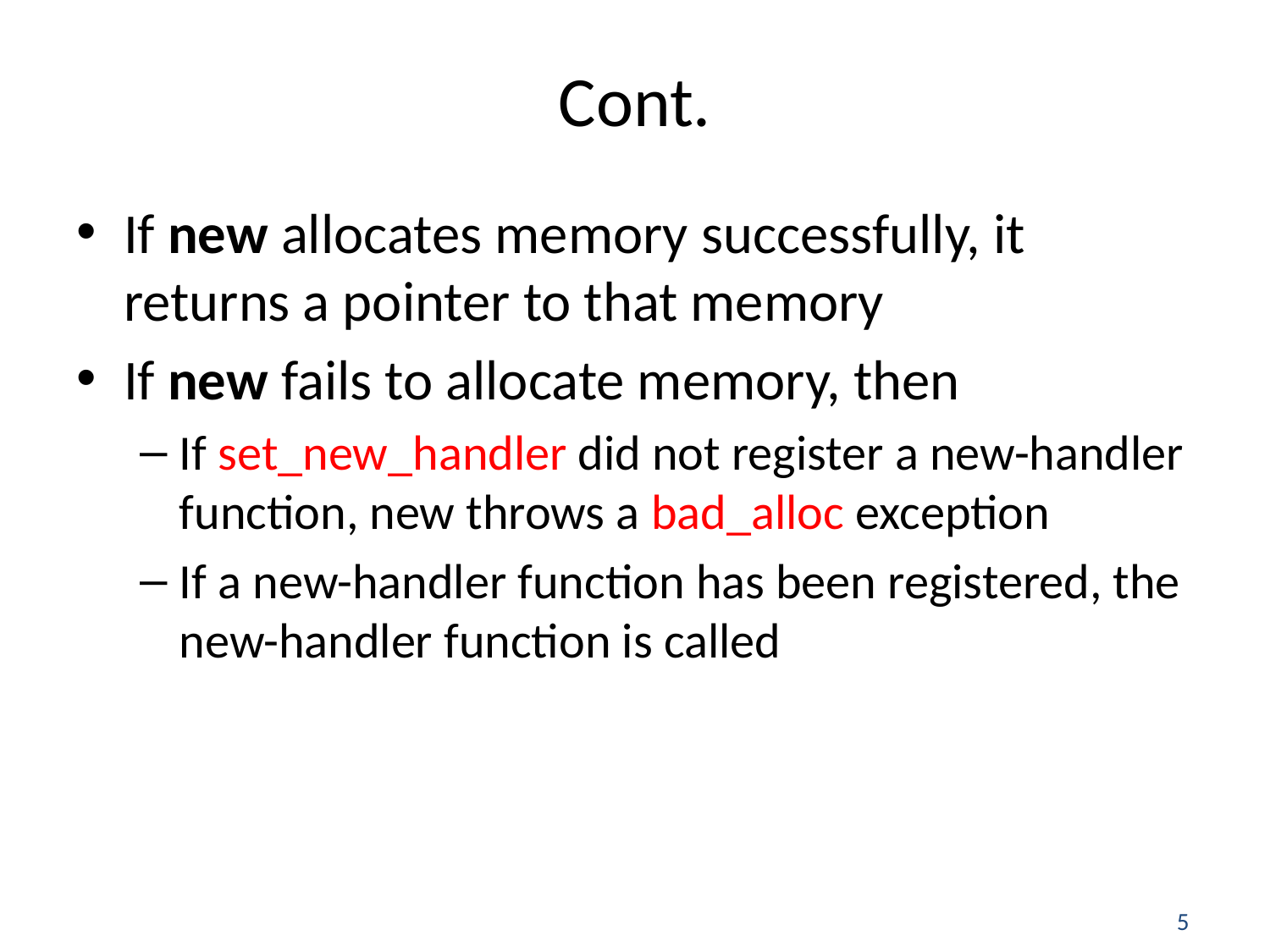

# Cont.
If new allocates memory successfully, it returns a pointer to that memory
If new fails to allocate memory, then
If set_new_handler did not register a new-handler function, new throws a bad_alloc exception
If a new-handler function has been registered, the new-handler function is called